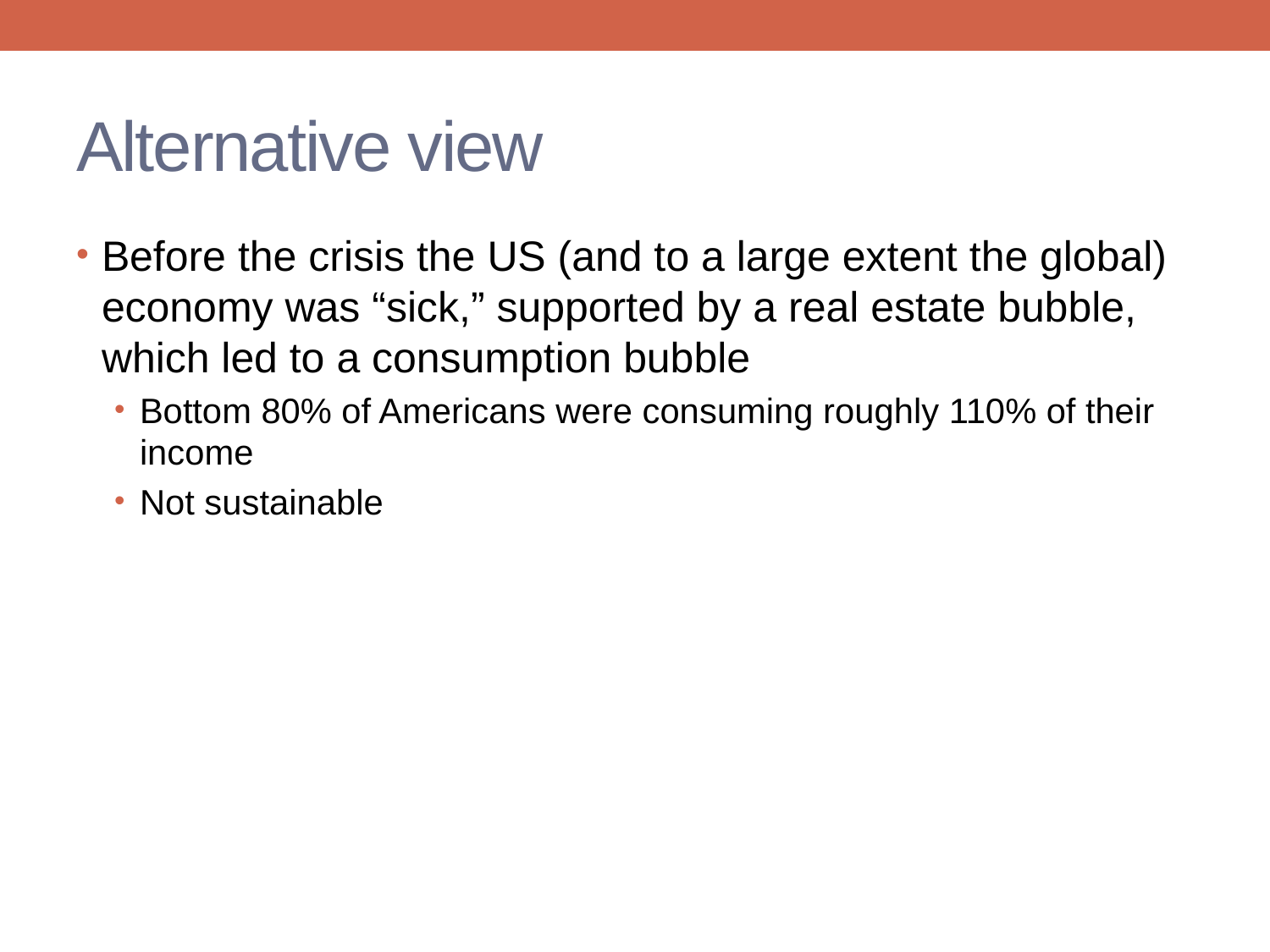

# Alternative view
Before the crisis the US (and to a large extent the global) economy was “sick,” supported by a real estate bubble, which led to a consumption bubble
Bottom 80% of Americans were consuming roughly 110% of their income
Not sustainable